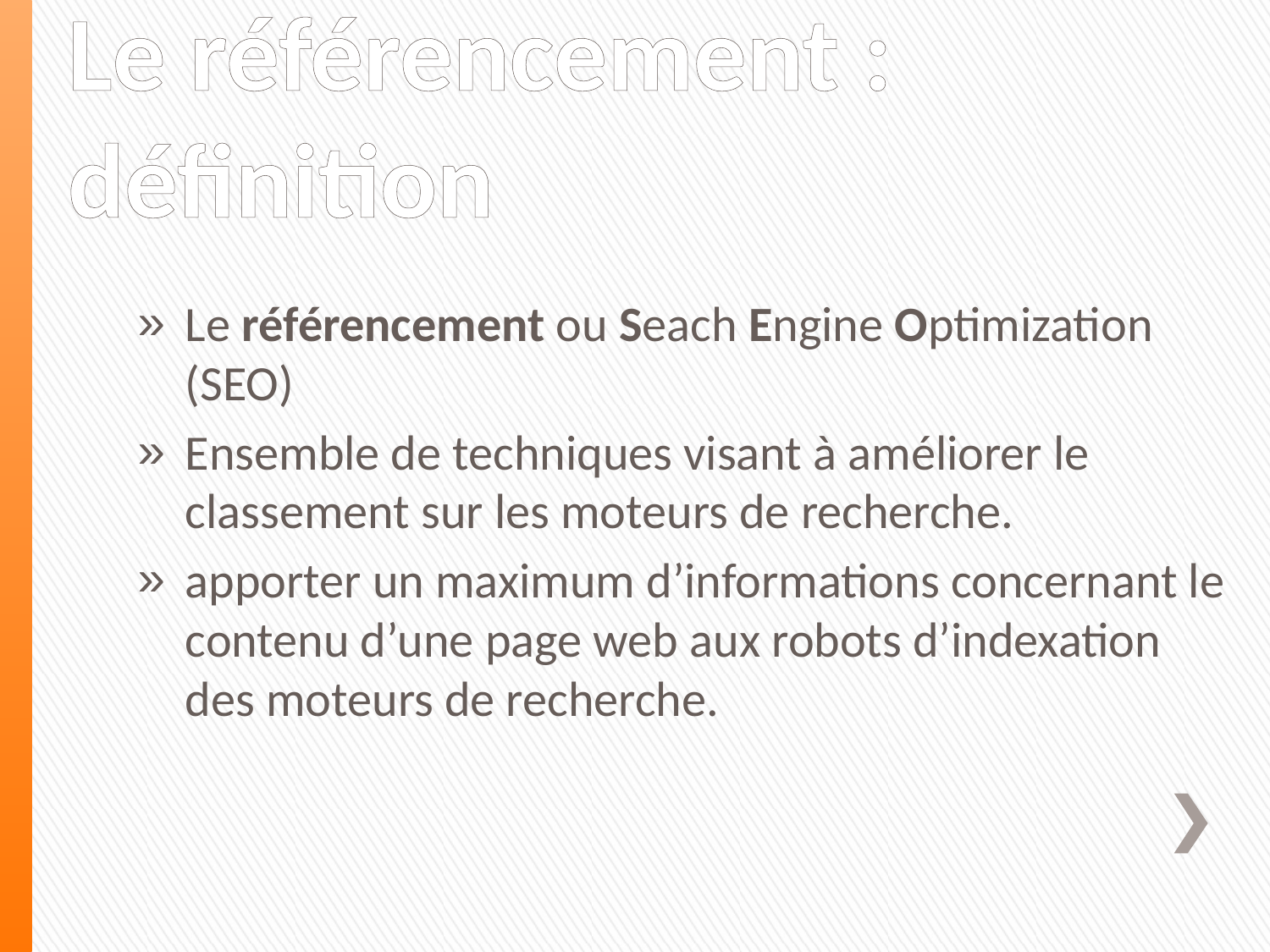

# Le référencement : définition
Le référencement ou Seach Engine Optimization (SEO)
Ensemble de techniques visant à améliorer le classement sur les moteurs de recherche.
apporter un maximum d’informations concernant le contenu d’une page web aux robots d’indexation des moteurs de recherche.